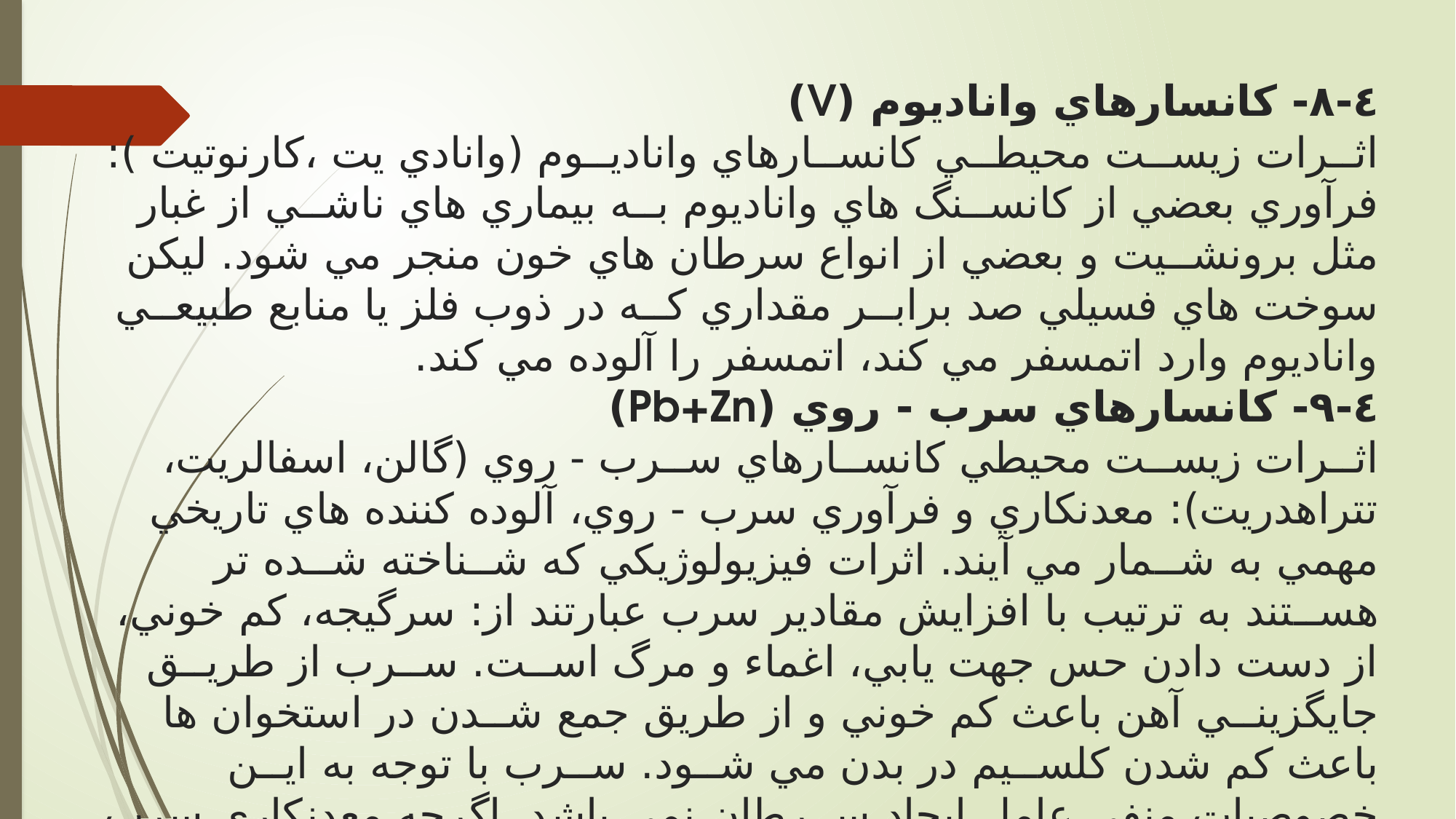

# ٤-٨- کانسارهاي واناديوم (V) اثــرات زيســت محيطــي کانســارهاي واناديــوم (وانادي يت ،کارنوتيت ): فرآوري بعضي از کانســنگ هاي واناديوم بــه بيماري هاي ناشــي از غبار مثل برونشــيت و بعضي از انواع سرطان هاي خون منجر مي شود. ليکن سوخت هاي فسيلي صد برابــر مقداري کــه در ذوب فلز يا منابع طبيعــي واناديوم وارد اتمسفر مي کند، اتمسفر را آلوده مي کند. ٤-٩- کانسارهاي سرب - روي (Pb+Zn) اثــرات زيســت محيطي کانســارهاي ســرب - روي (گالن، اسفالريت، تتراهدريت): معدنکاري و فرآوري سرب - روي، آلوده کننده هاي تاريخي مهمي به شــمار مي آيند. اثرات فيزيولوژيکي که شــناخته شــده تر هســتند به ترتيب با افزايش مقادير سرب عبارتند از: سرگيجه، کم خوني، از دست دادن حس جهت يابي، اغماء و مرگ اســت. ســرب از طريــق جايگزينــي آهن باعث کم خوني و از طريق جمع شــدن در استخوان ها باعث کم شدن کلســيم در بدن مي شــود. ســرب با توجه به ايــن خصوصيات منفي عامل ايجاد ســرطان نمي باشد. اگرچه معدنکاري سرب و روي داراي خطراتي اســت، اما خطر عمده سرب بيشتر مربوط بــه جــذب در محصولاتي نظير بنزين و رنگ اســت که مصرف گســترده اي در جامعه دارند. فلز روي نيز مي تواند باعث کاهش رشد در انسان ها مي شود.